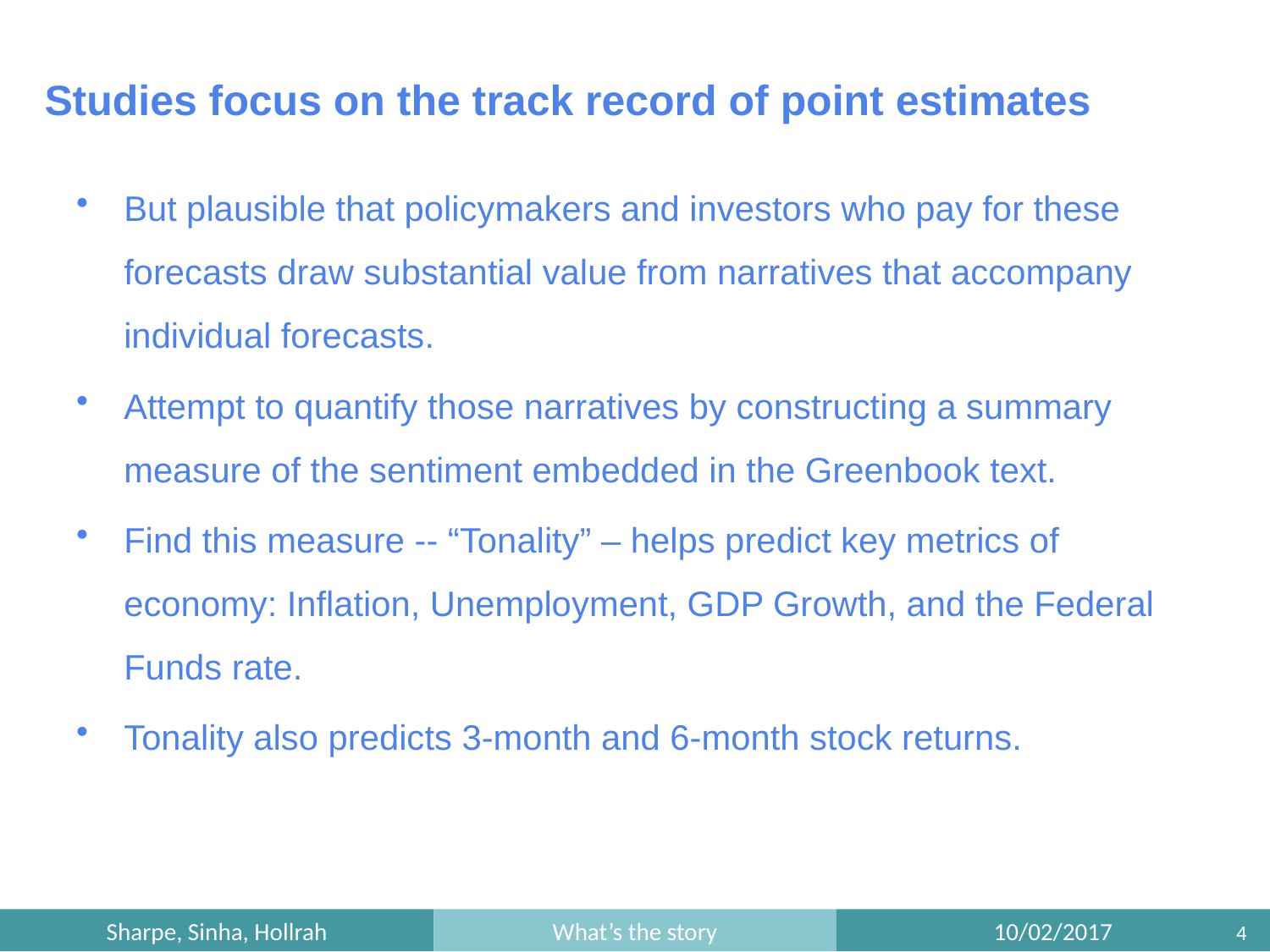

Studies focus on the track record of point estimates
But plausible that policymakers and investors who pay for these forecasts draw substantial value from narratives that accompany individual forecasts.
Attempt to quantify those narratives by constructing a summary measure of the sentiment embedded in the Greenbook text.
Find this measure -- “Tonality” – helps predict key metrics of economy: Inflation, Unemployment, GDP Growth, and the Federal Funds rate.
Tonality also predicts 3-month and 6-month stock returns.
Sharpe, Sinha, Hollrah
What’s the story
10/02/2017
4